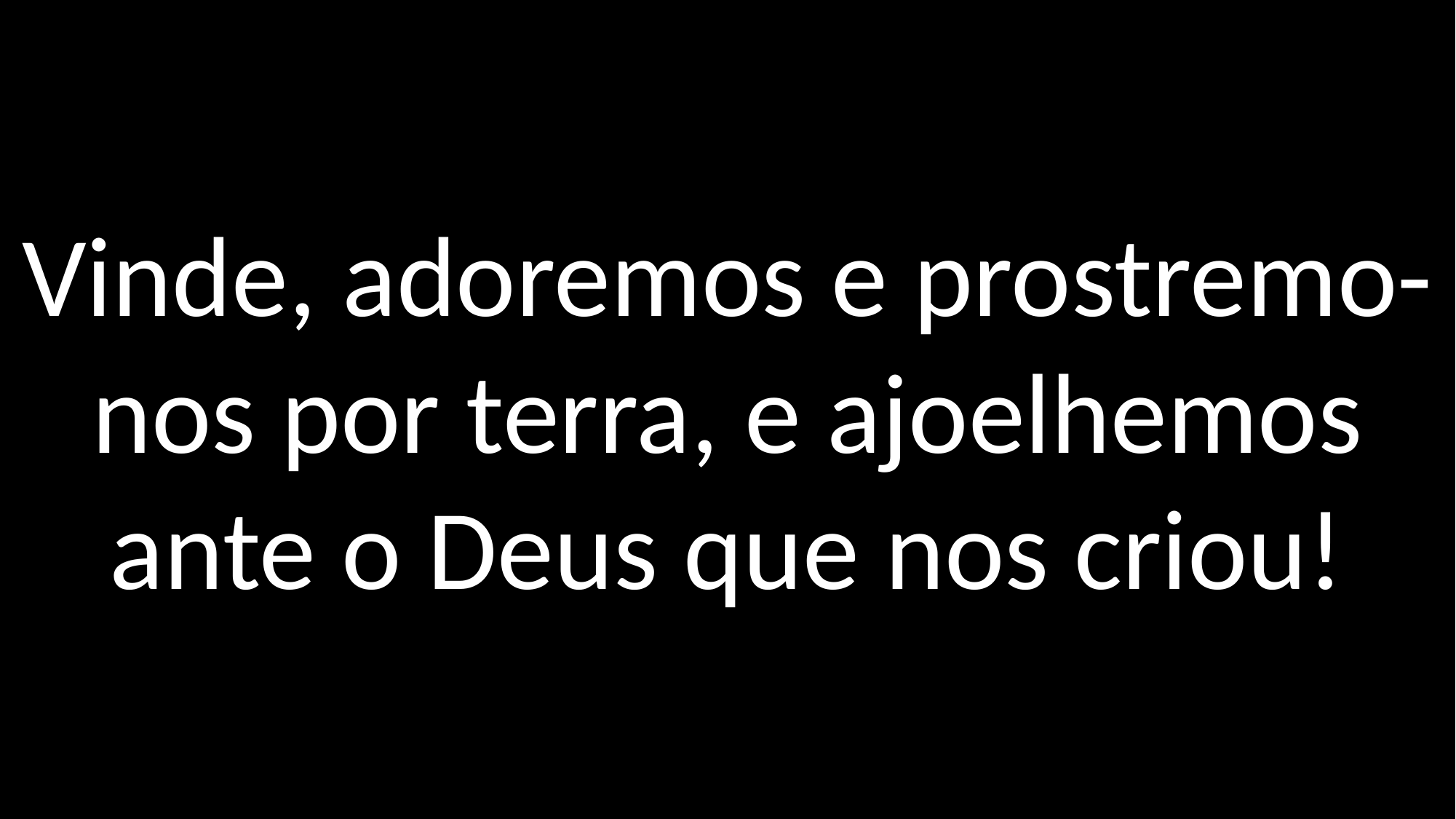

Vinde, adoremos e prostremo-nos por terra, e ajoelhemos ante o Deus que nos criou!